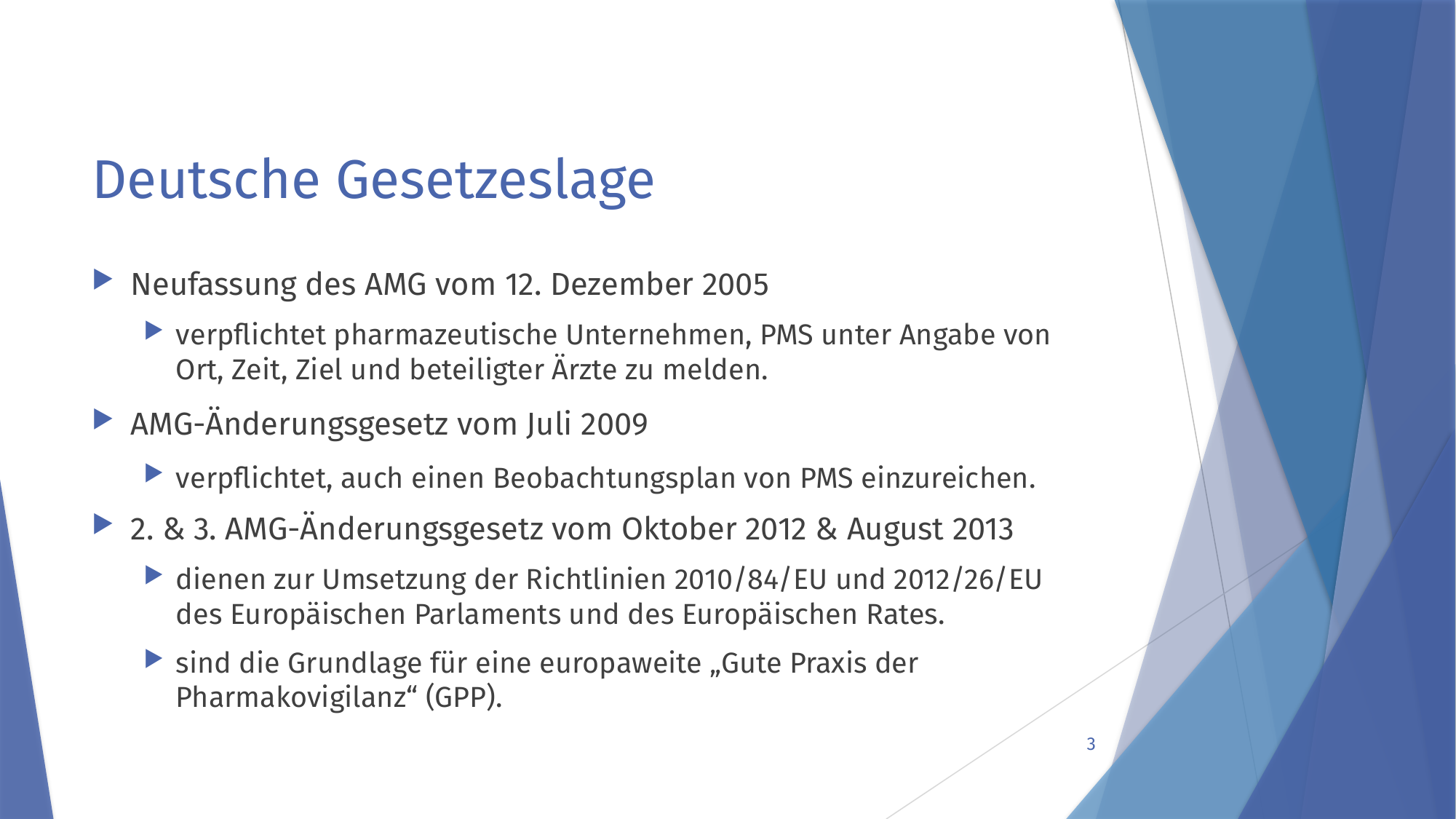

# Deutsche Gesetzeslage
Neufassung des AMG vom 12. Dezember 2005
verpflichtet pharmazeutische Unternehmen, PMS unter Angabe von Ort, Zeit, Ziel und beteiligter Ärzte zu melden.
AMG-Änderungsgesetz vom Juli 2009
verpflichtet, auch einen Beobachtungsplan von PMS einzureichen.
2. & 3. AMG-Änderungsgesetz vom Oktober 2012 & August 2013
dienen zur Umsetzung der Richtlinien 2010/84/EU und 2012/26/EU des Europäischen Parlaments und des Europäischen Rates.
sind die Grundlage für eine europaweite „Gute Praxis der Pharmakovigilanz“ (GPP).

3